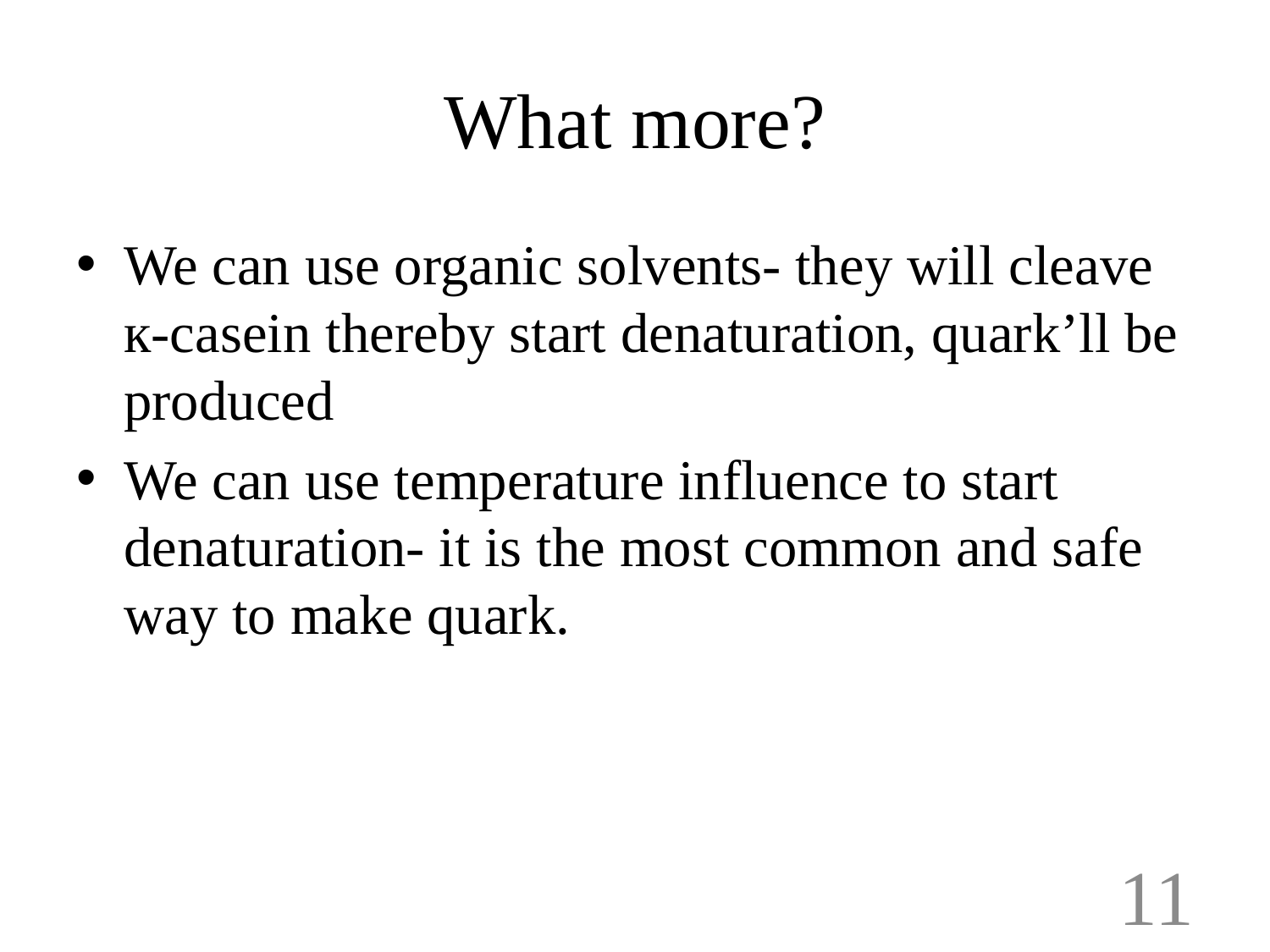

# What more?
We can use organic solvents- they will cleave к-casein thereby start denaturation, quark’ll be produced
We can use temperature influence to start denaturation- it is the most common and safe way to make quark.
11